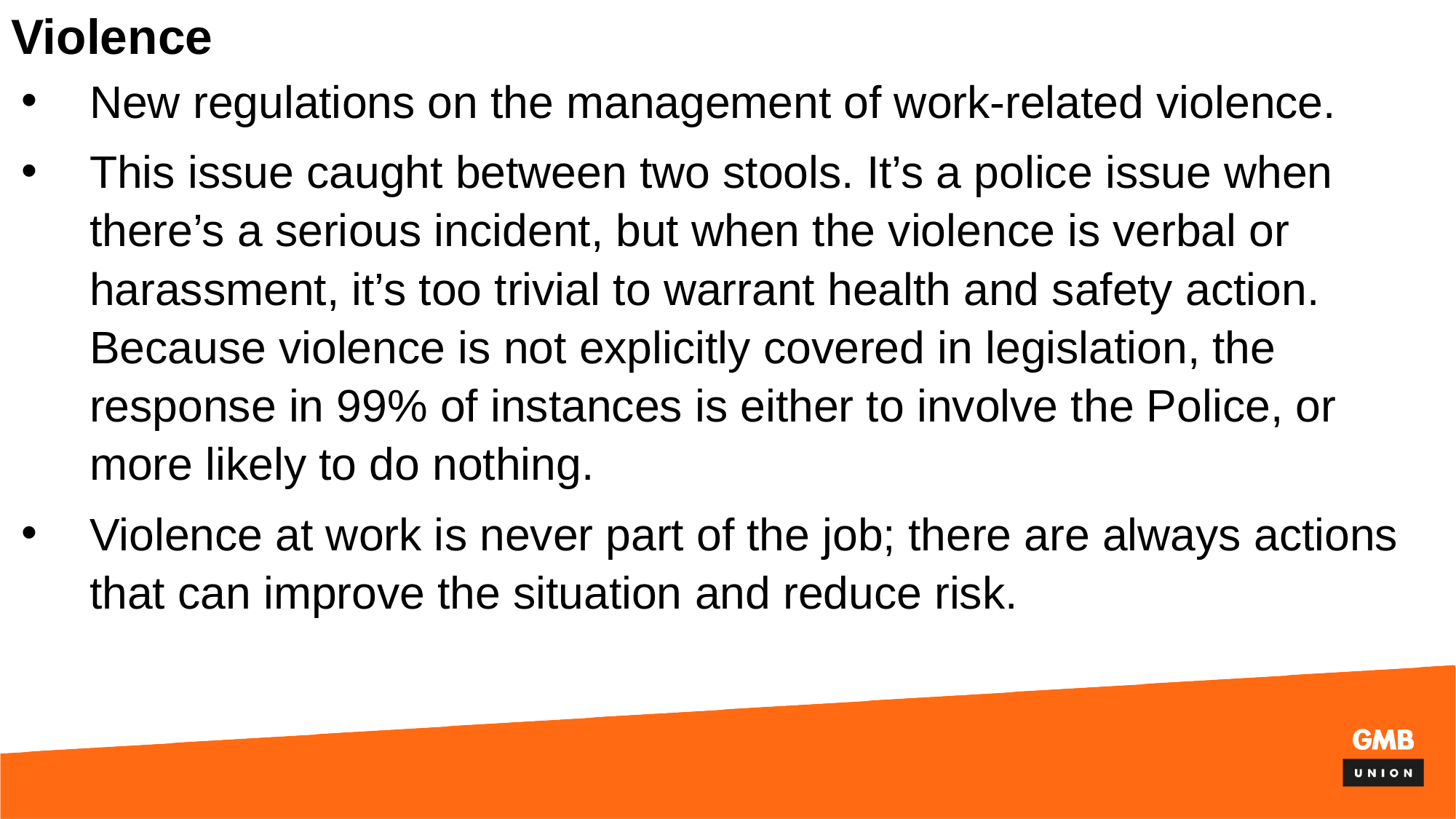

# Violence
New regulations on the management of work-related violence.
This issue caught between two stools. It’s a police issue when there’s a serious incident, but when the violence is verbal or harassment, it’s too trivial to warrant health and safety action. Because violence is not explicitly covered in legislation, the response in 99% of instances is either to involve the Police, or more likely to do nothing.
Violence at work is never part of the job; there are always actions that can improve the situation and reduce risk.